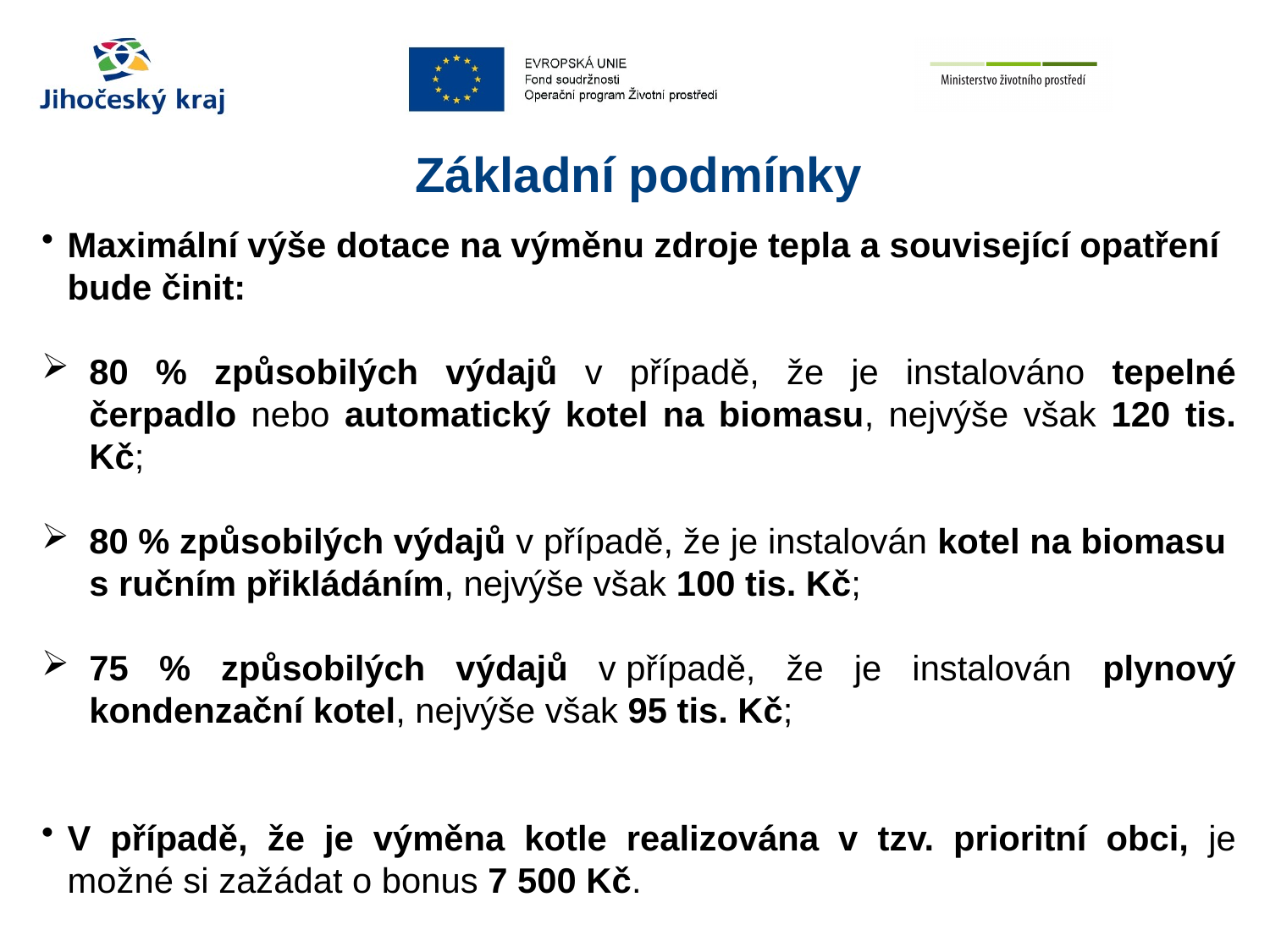

# Základní podmínky
Maximální výše dotace na výměnu zdroje tepla a související opatření bude činit:

80 % způsobilých výdajů v případě, že je instalováno tepelné čerpadlo nebo automatický kotel na biomasu, nejvýše však 120 tis. Kč;

80 % způsobilých výdajů v případě, že je instalován kotel na biomasu
s ručním přikládáním, nejvýše však 100 tis. Kč;

75 % způsobilých výdajů v případě, že je instalován plynový kondenzační kotel, nejvýše však 95 tis. Kč;

V případě, že je výměna kotle realizována v tzv. prioritní obci, je možné si zažádat o bonus 7 500 Kč.